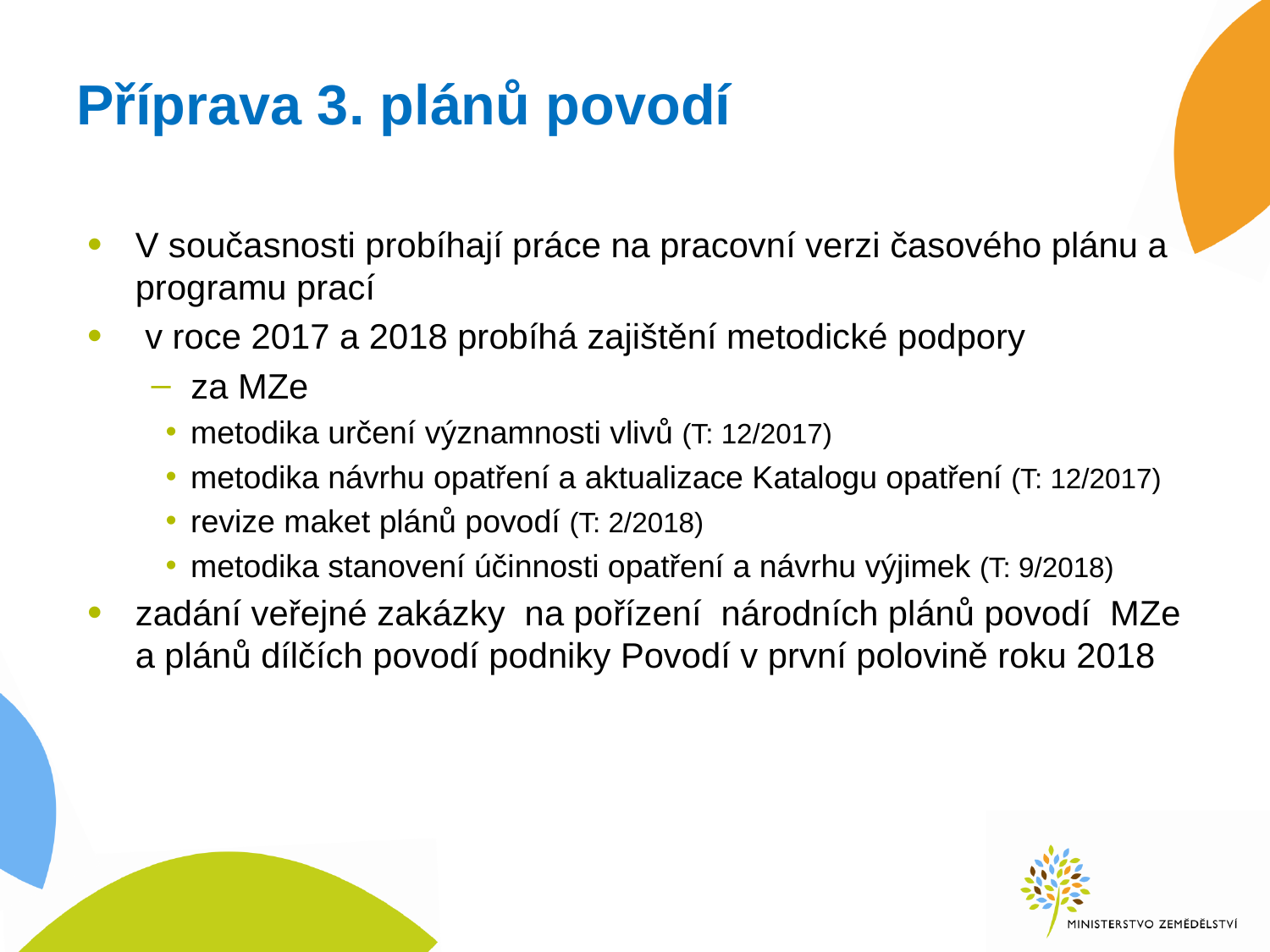

# Příprava 3. plánů povodí

V současnosti probíhají práce na pracovní verzi časového plánu a programu prací
 v roce 2017 a 2018 probíhá zajištění metodické podpory
za MZe
metodika určení významnosti vlivů (T: 12/2017)
metodika návrhu opatření a aktualizace Katalogu opatření (T: 12/2017)
revize maket plánů povodí (T: 2/2018)
metodika stanovení účinnosti opatření a návrhu výjimek (T: 9/2018)
zadání veřejné zakázky  na pořízení  národních plánů povodí  MZe a plánů dílčích povodí podniky Povodí v první polovině roku 2018